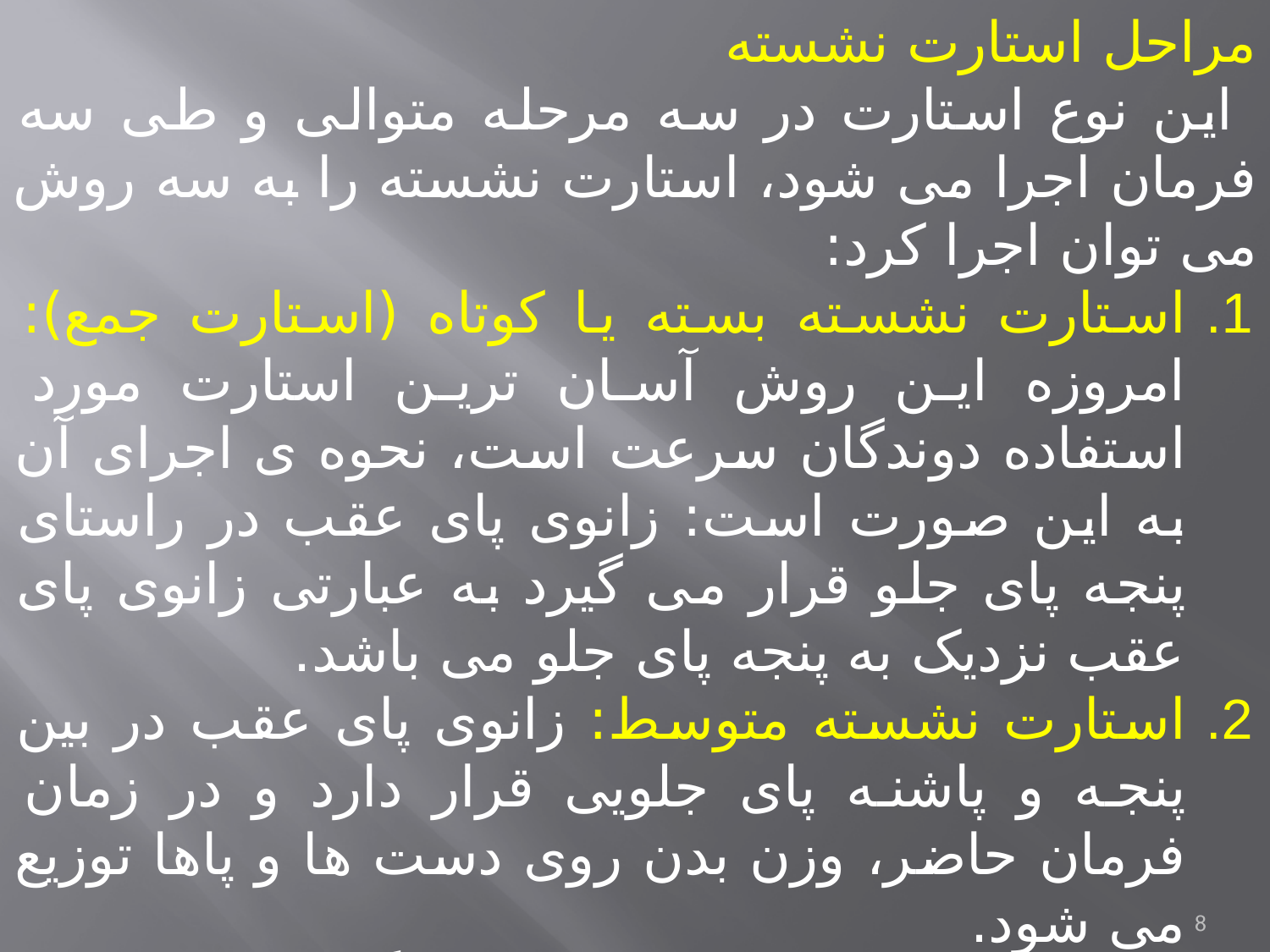

مراحل استارت نشسته
 این نوع استارت در سه مرحله متوالی و طی سه فرمان اجرا می شود، استارت نشسته را به سه روش می توان اجرا کرد:
استارت نشسته بسته یا کوتاه (استارت جمع): امروزه این روش آسان ترین استارت مورد استفاده دوندگان سرعت است، نحوه ی اجرای آن به این صورت است: زانوی پای عقب در راستای پنجه پای جلو قرار می گیرد به عبارتی زانوی پای عقب نزدیک به پنجه پای جلو می باشد.
استارت نشسته متوسط: زانوی پای عقب در بین پنجه و پاشنه پای جلویی قرار دارد و در زمان فرمان حاضر، وزن بدن روی دست ها و پاها توزیع می شود.
استارت باز: زانوی پای عقب تقریباً در راسته پاشنه پای جلو و گاهی اوقات حتی کمی عقب تر از آن روی زمین قرار می گیرد.
8